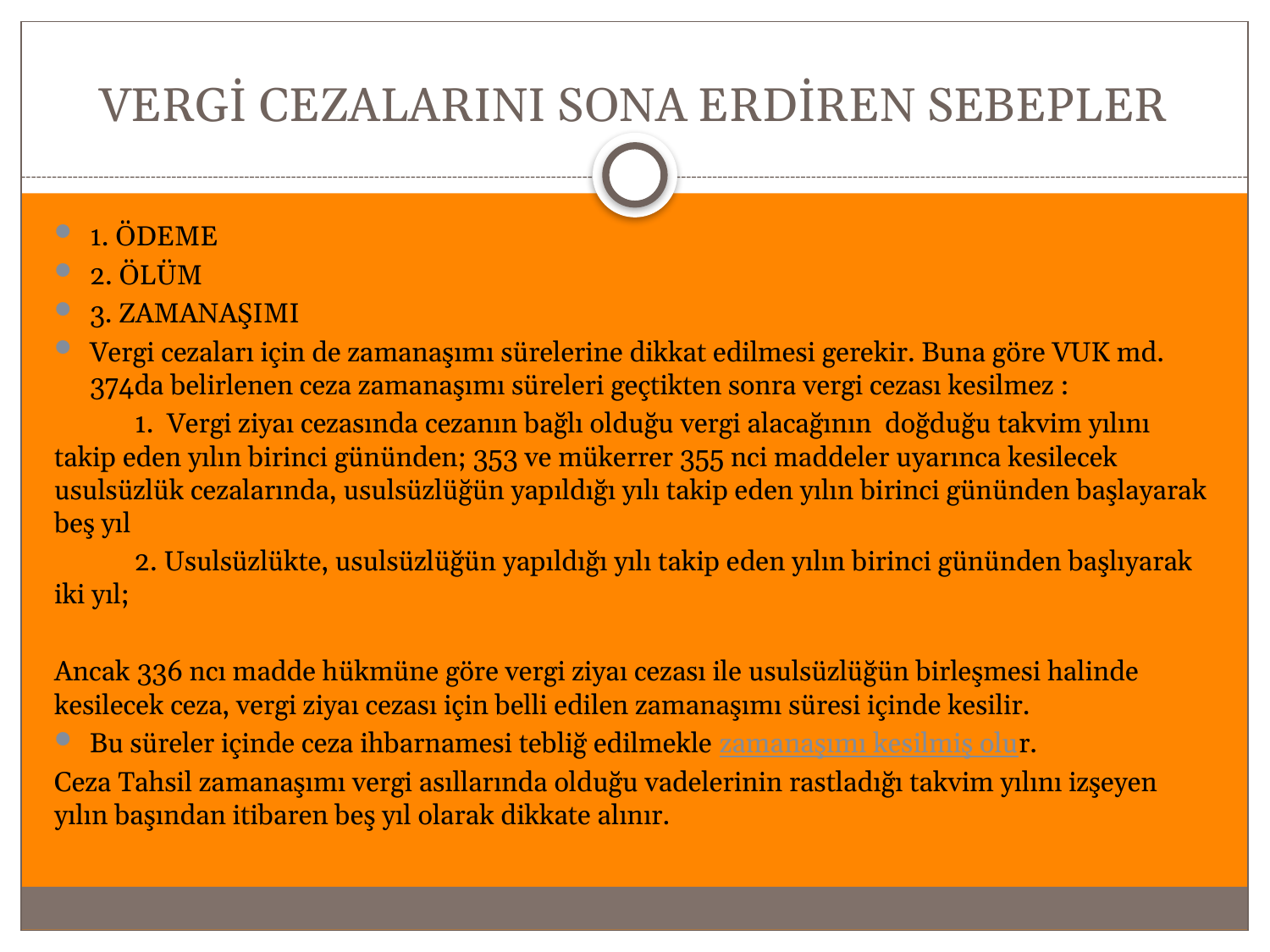

# VERGİ CEZALARINI SONA ERDİREN SEBEPLER
1. ÖDEME
2. ÖLÜM
3. ZAMANAŞIMI
Vergi cezaları için de zamanaşımı sürelerine dikkat edilmesi gerekir. Buna göre VUK md. 374da belirlenen ceza zamanaşımı süreleri geçtikten sonra vergi cezası kesilmez :
	 1.  Vergi ziyaı cezasında cezanın bağlı olduğu vergi alacağının  doğduğu takvim yılını takip eden yılın birinci gününden; 353 ve mükerrer 355 nci maddeler uyarınca kesilecek usulsüzlük cezalarında, usulsüzlüğün yapıldığı yılı takip eden yılın birinci gününden başlayarak beş yıl
	 2. Usulsüzlükte, usulsüzlüğün yapıldığı yılı takip eden yılın birinci gününden başlıyarak iki yıl;

Ancak 336 ncı madde hükmüne göre vergi ziyaı cezası ile usulsüzlüğün birleşmesi halinde kesilecek ceza, vergi ziyaı cezası için belli edilen zamanaşımı süresi içinde kesilir.
Bu süreler içinde ceza ihbarnamesi tebliğ edilmekle zamanaşımı kesilmiş olur.
Ceza Tahsil zamanaşımı vergi asıllarında olduğu vadelerinin rastladığı takvim yılını izşeyen yılın başından itibaren beş yıl olarak dikkate alınır.